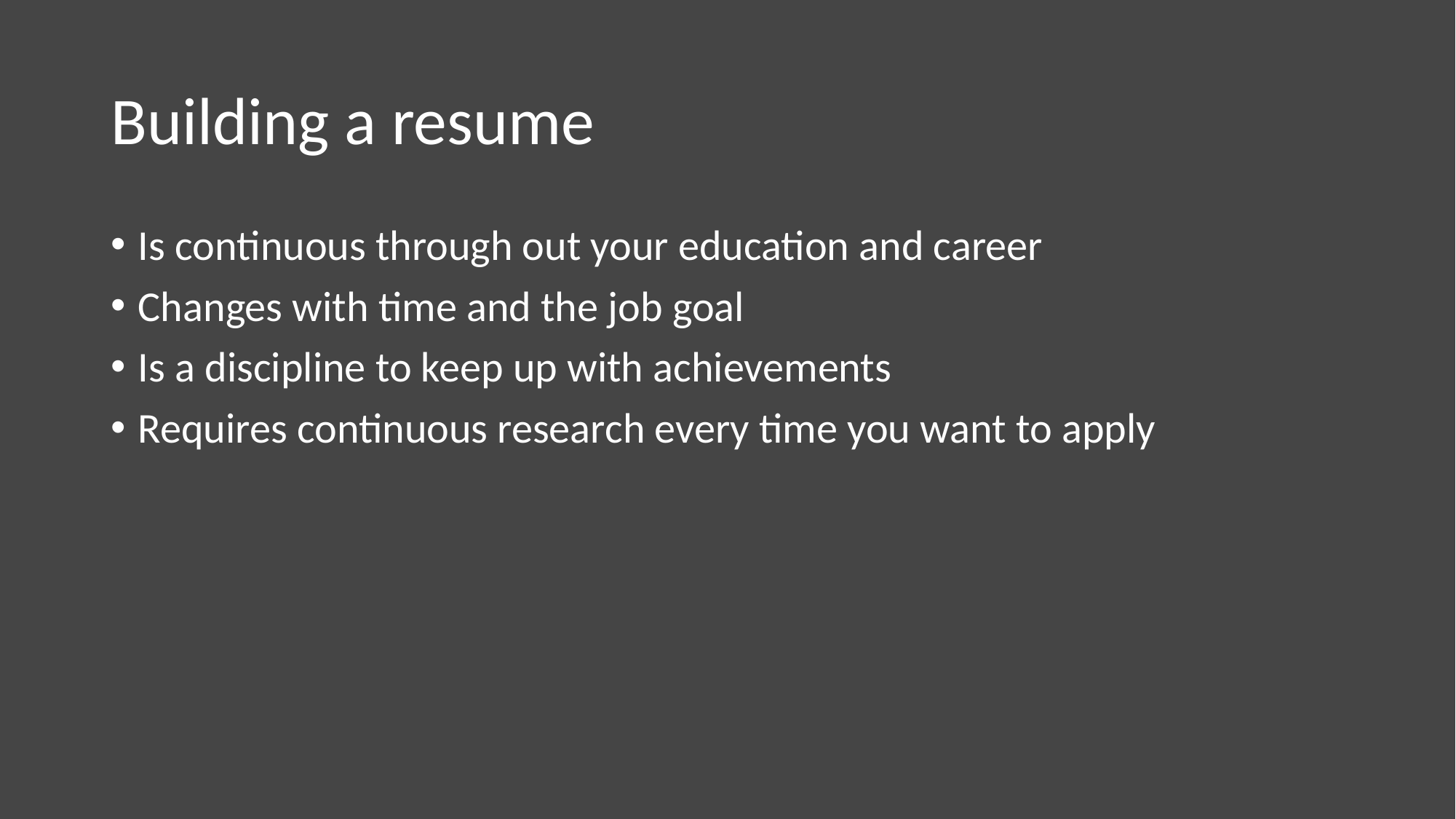

# Building a resume
Is continuous through out your education and career
Changes with time and the job goal
Is a discipline to keep up with achievements
Requires continuous research every time you want to apply